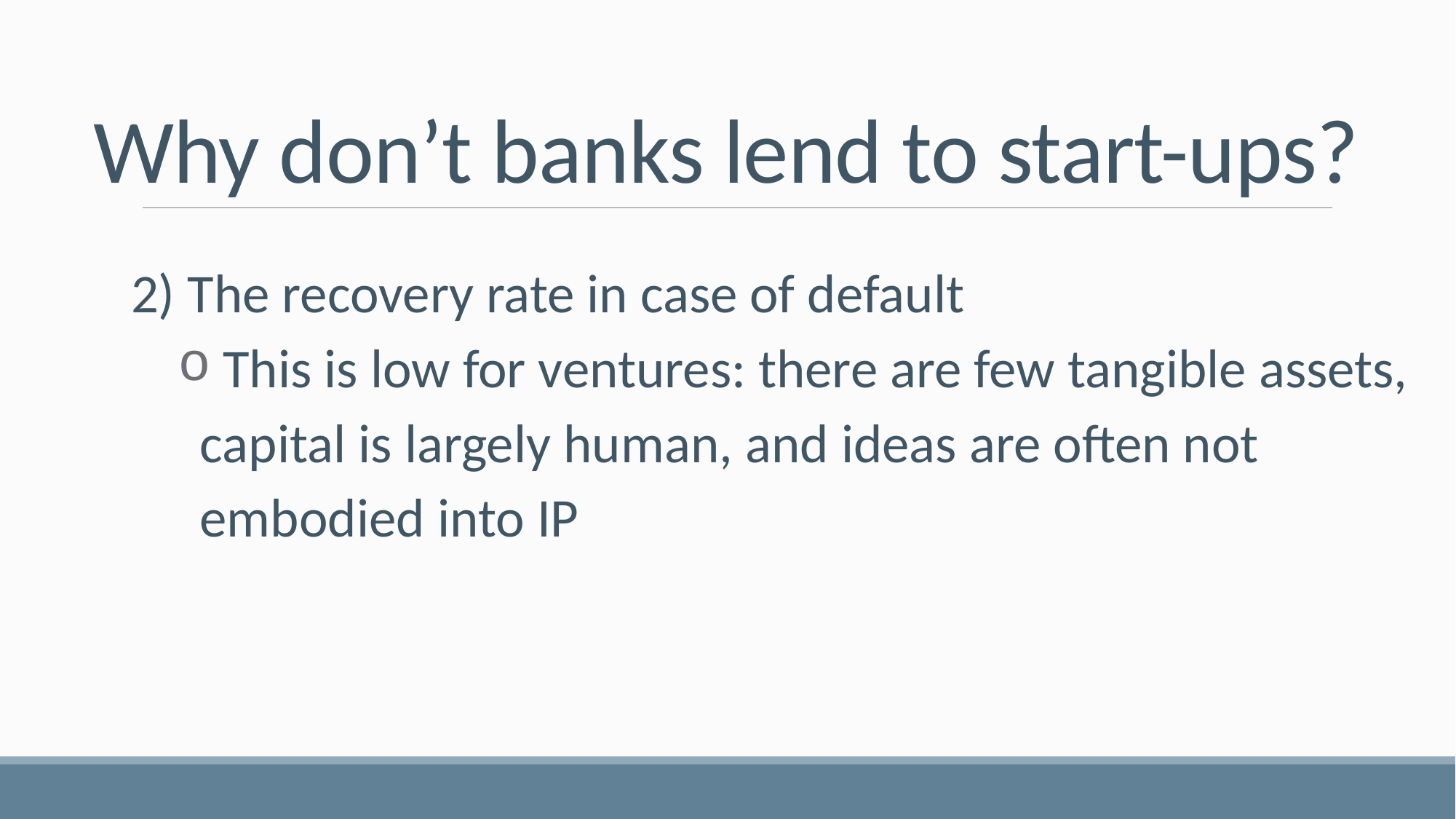

# Why don’t banks lend to start-ups?
2) The recovery rate in case of default
 This is low for ventures: there are few tangible assets, capital is largely human, and ideas are often not embodied into IP